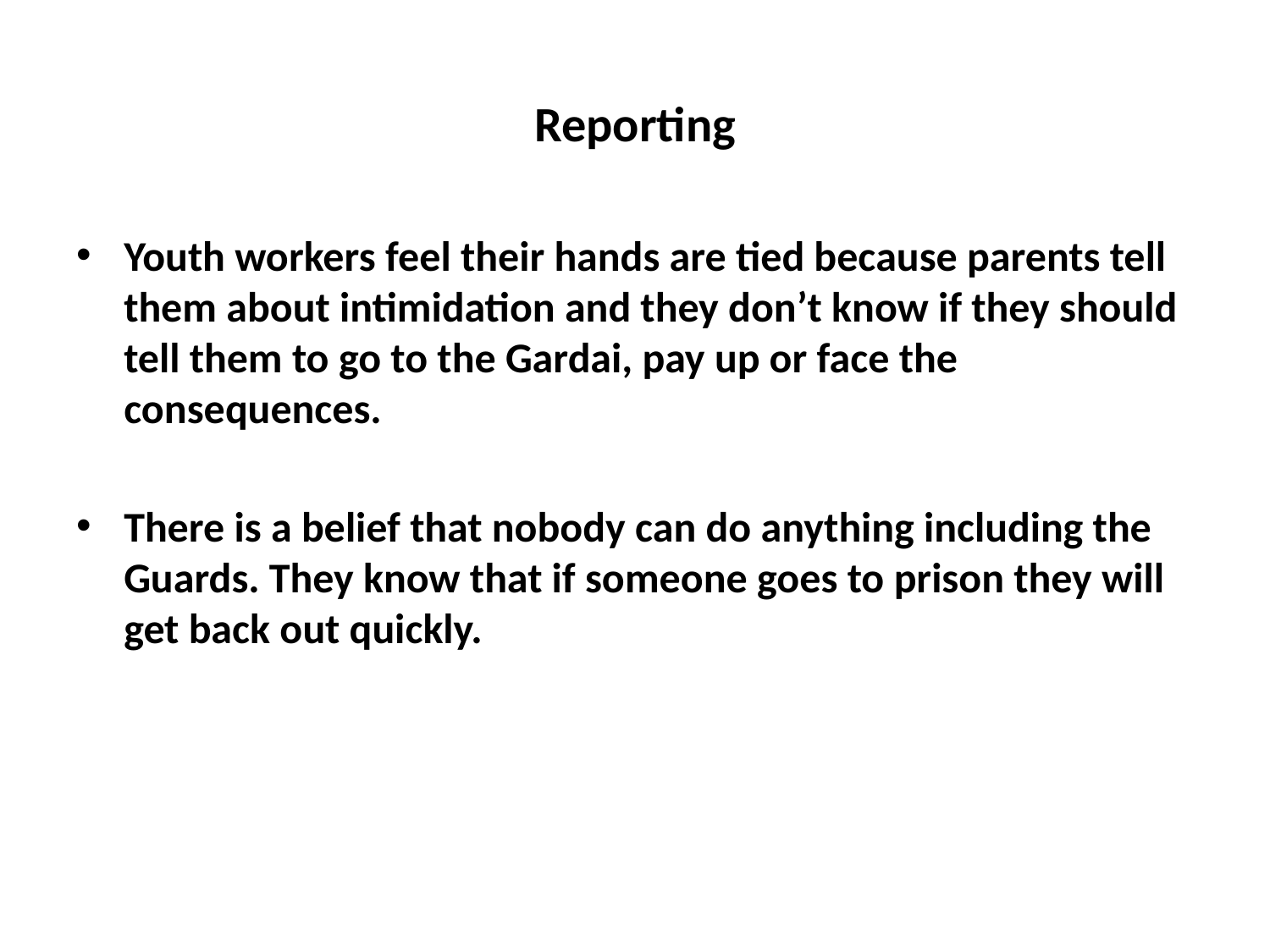

Reporting

Youth workers feel their hands are tied because parents tell them about intimidation and they don’t know if they should tell them to go to the Gardai, pay up or face the consequences.

There is a belief that nobody can do anything including the Guards. They know that if someone goes to prison they will get back out quickly.